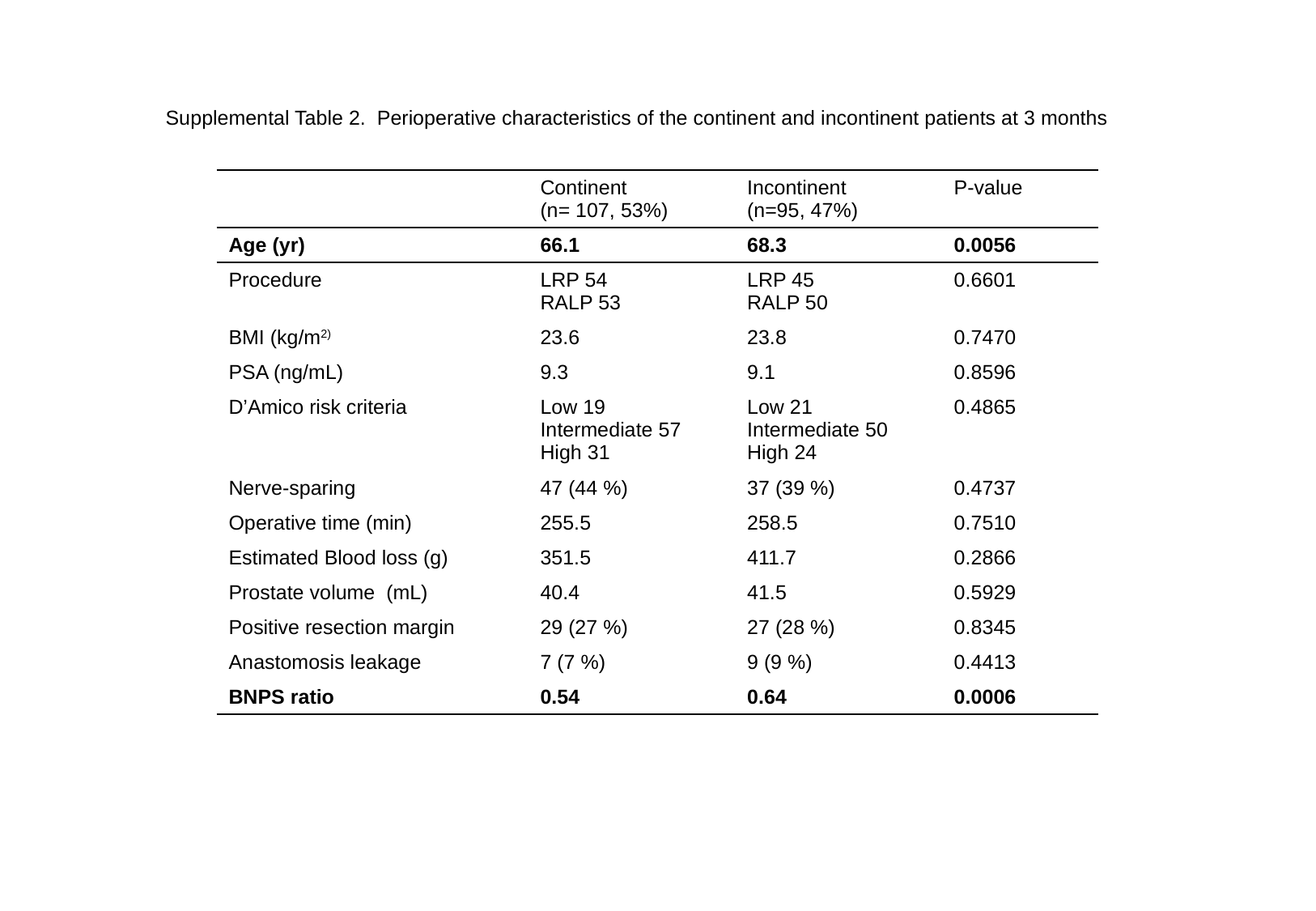

Supplemental Table 2.  Perioperative characteristics of the continent and incontinent patients at 3 months
|  | Continent (n= 107, 53%) | Incontinent (n=95, 47%) | P-value |
| --- | --- | --- | --- |
| Age (yr) | 66.1 | 68.3 | 0.0056 |
| Procedure | LRP 54 RALP 53 | LRP 45 RALP 50 | 0.6601 |
| BMI (kg/m2) | 23.6 | 23.8 | 0.7470 |
| PSA (ng/mL) | 9.3 | 9.1 | 0.8596 |
| D’Amico risk criteria | Low 19 Intermediate 57 High 31 | Low 21 Intermediate 50 High 24 | 0.4865 |
| Nerve-sparing | 47 (44 %) | 37 (39 %) | 0.4737 |
| Operative time (min) | 255.5 | 258.5 | 0.7510 |
| Estimated Blood loss (g) | 351.5 | 411.7 | 0.2866 |
| Prostate volume (mL) | 40.4 | 41.5 | 0.5929 |
| Positive resection margin | 29 (27 %) | 27 (28 %) | 0.8345 |
| Anastomosis leakage | 7 (7 %) | 9 (9 %) | 0.4413 |
| BNPS ratio | 0.54 | 0.64 | 0.0006 |